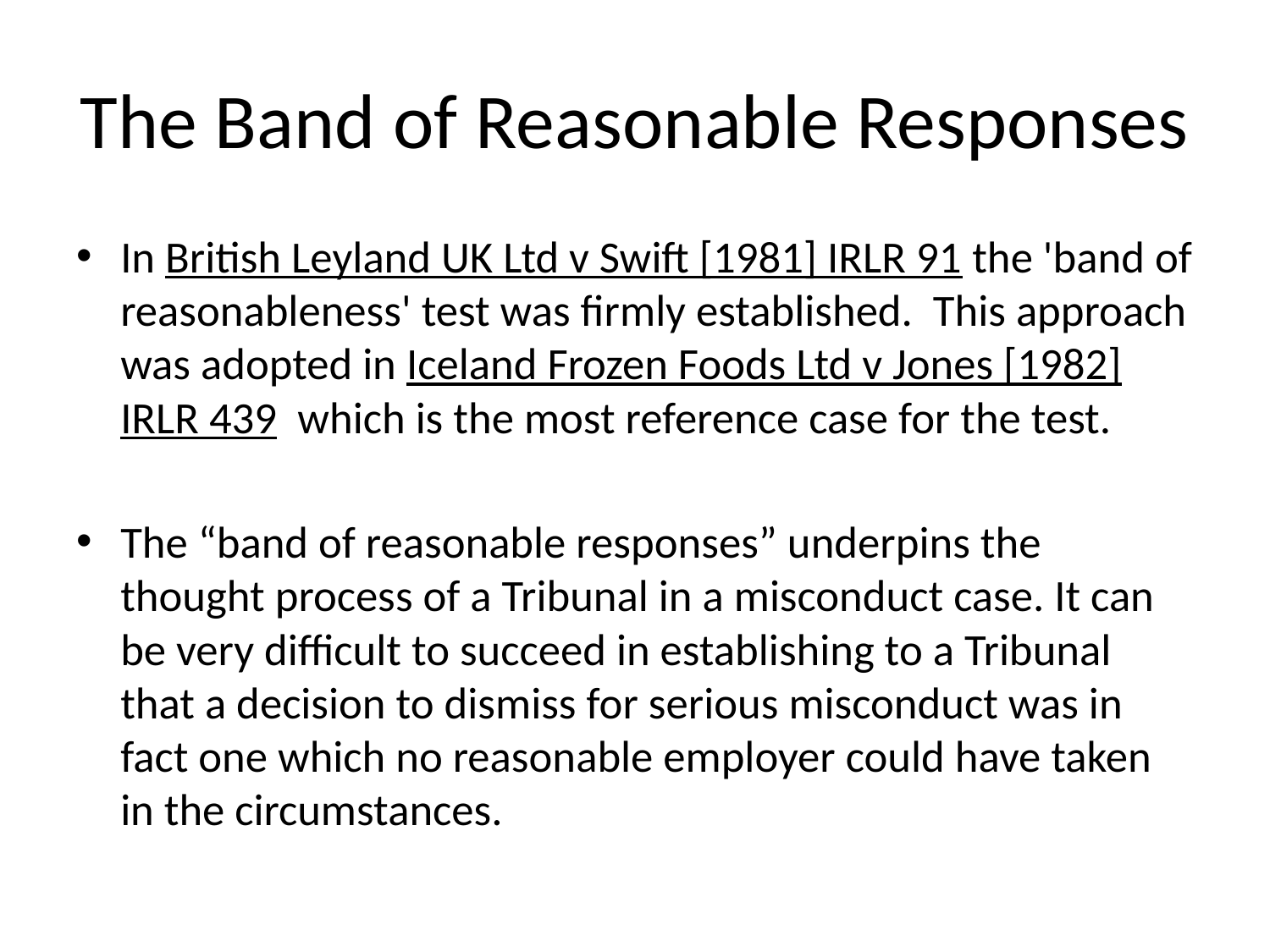

# The Band of Reasonable Responses
In British Leyland UK Ltd v Swift [1981] IRLR 91 the 'band of reasonableness' test was firmly established.  This approach was adopted in Iceland Frozen Foods Ltd v Jones [1982] IRLR 439  which is the most reference case for the test.

The “band of reasonable responses” underpins the thought process of a Tribunal in a misconduct case. It can be very difficult to succeed in establishing to a Tribunal that a decision to dismiss for serious misconduct was in fact one which no reasonable employer could have taken in the circumstances.